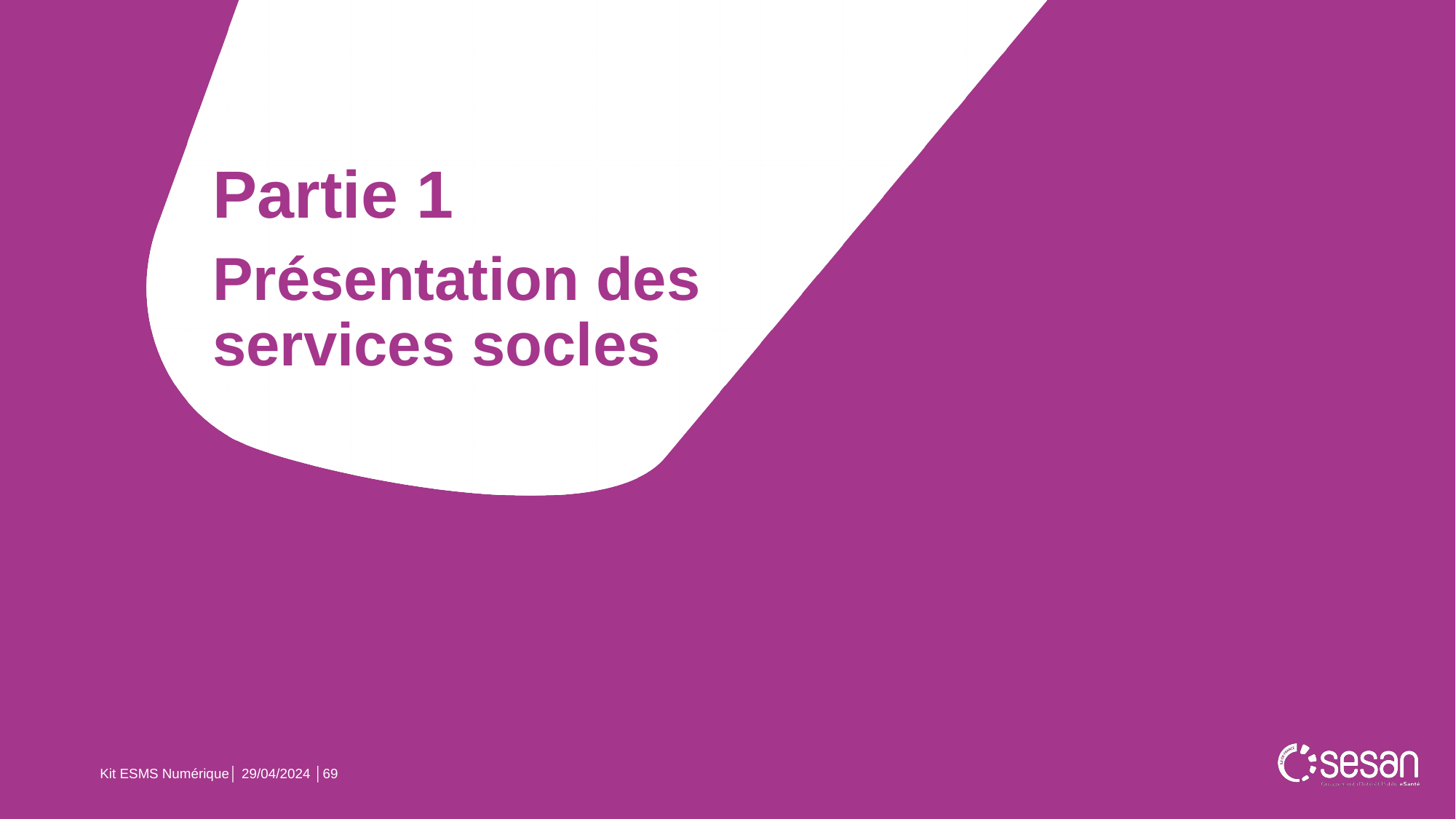

Partie 1
Présentation des services socles
Kit ESMS Numérique│ 29/04/2024 │69